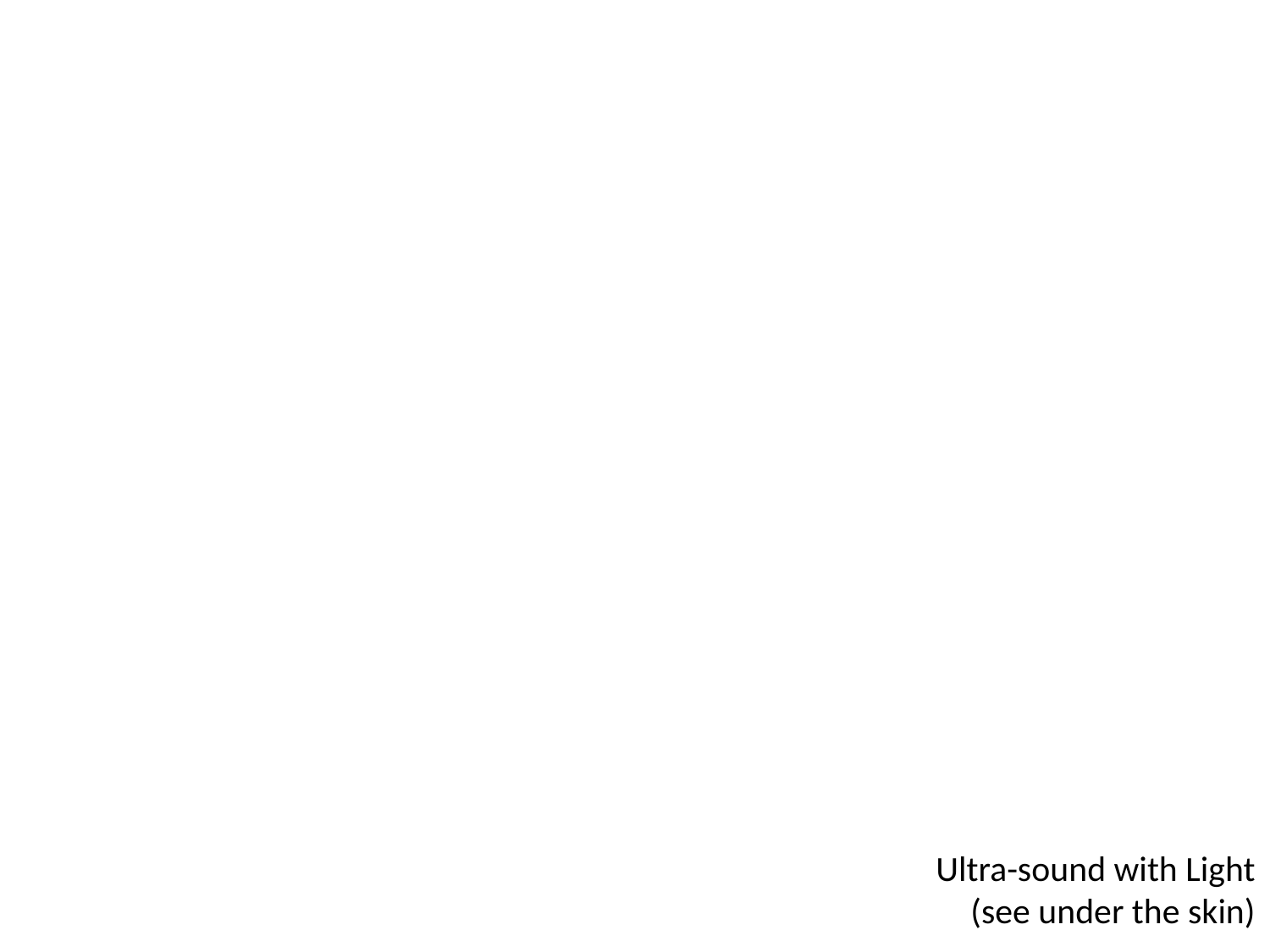

# Ultra-sound with Light (see under the skin)